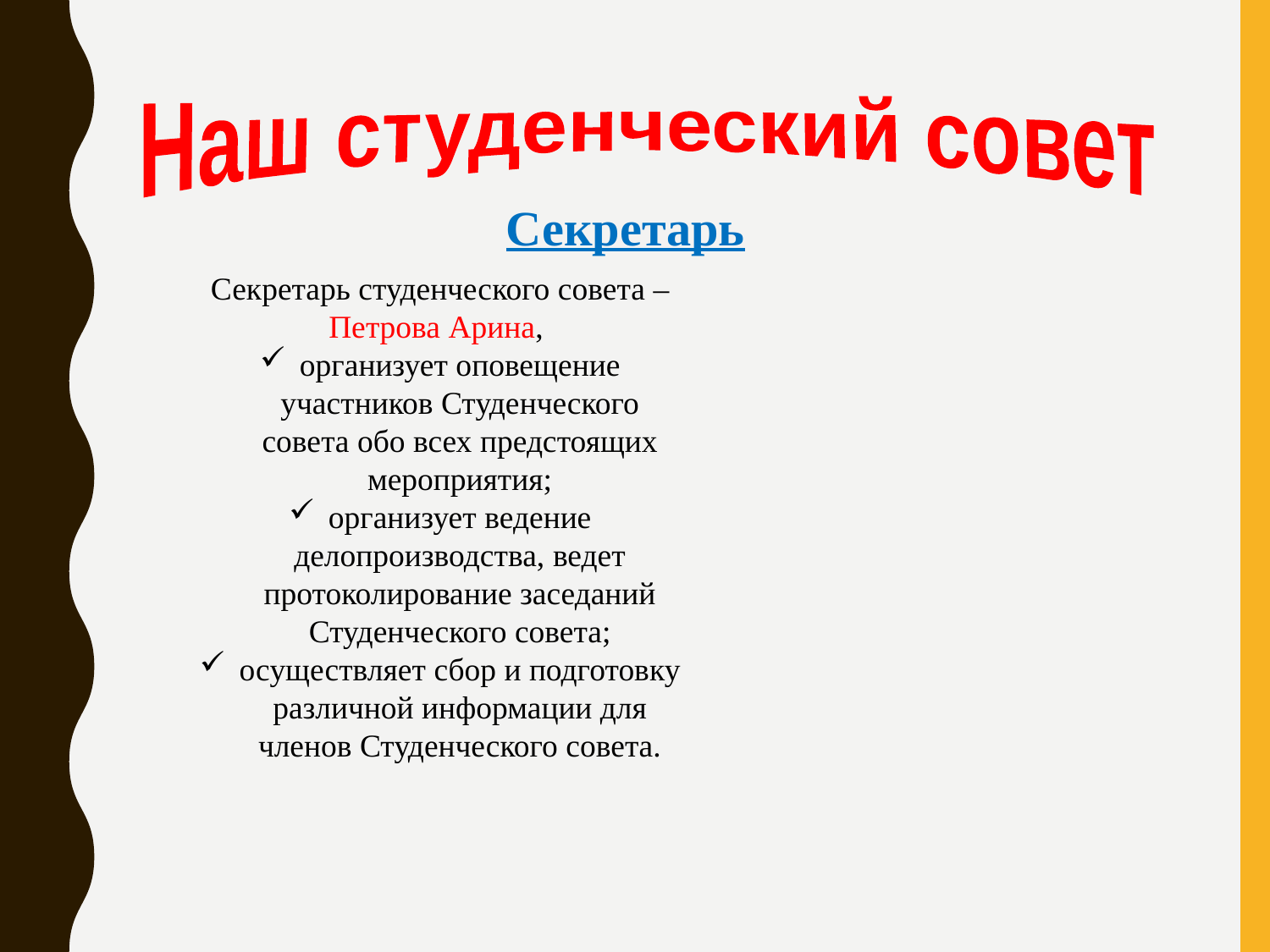

Наш студенческий совет
Секретарь
Секретарь студенческого совета –Петрова Арина,
организует оповещение участников Студенческого совета обо всех предстоящих мероприятия;
организует ведение делопроизводства, ведет протоколирование заседаний Студенческого совета;
осуществляет сбор и подготовку различной информации для членов Студенческого совета.